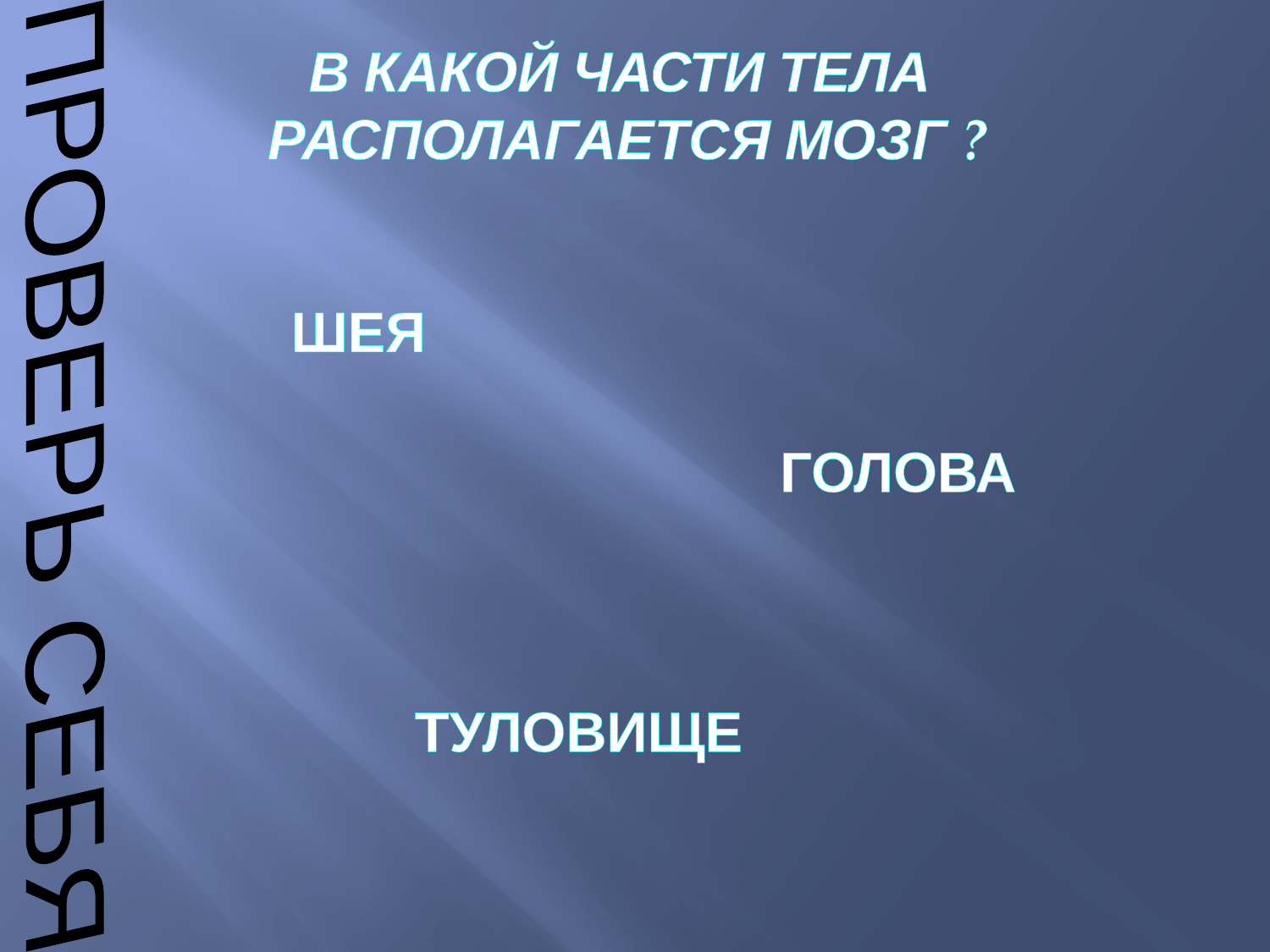

В КАКОЙ ЧАСТИ ТЕЛА
 РАСПОЛАГАЕТСЯ МОЗГ ?
ШЕЯ
ГОЛОВА
ПРОВЕРЬ СЕБЯ
ТУЛОВИЩЕ